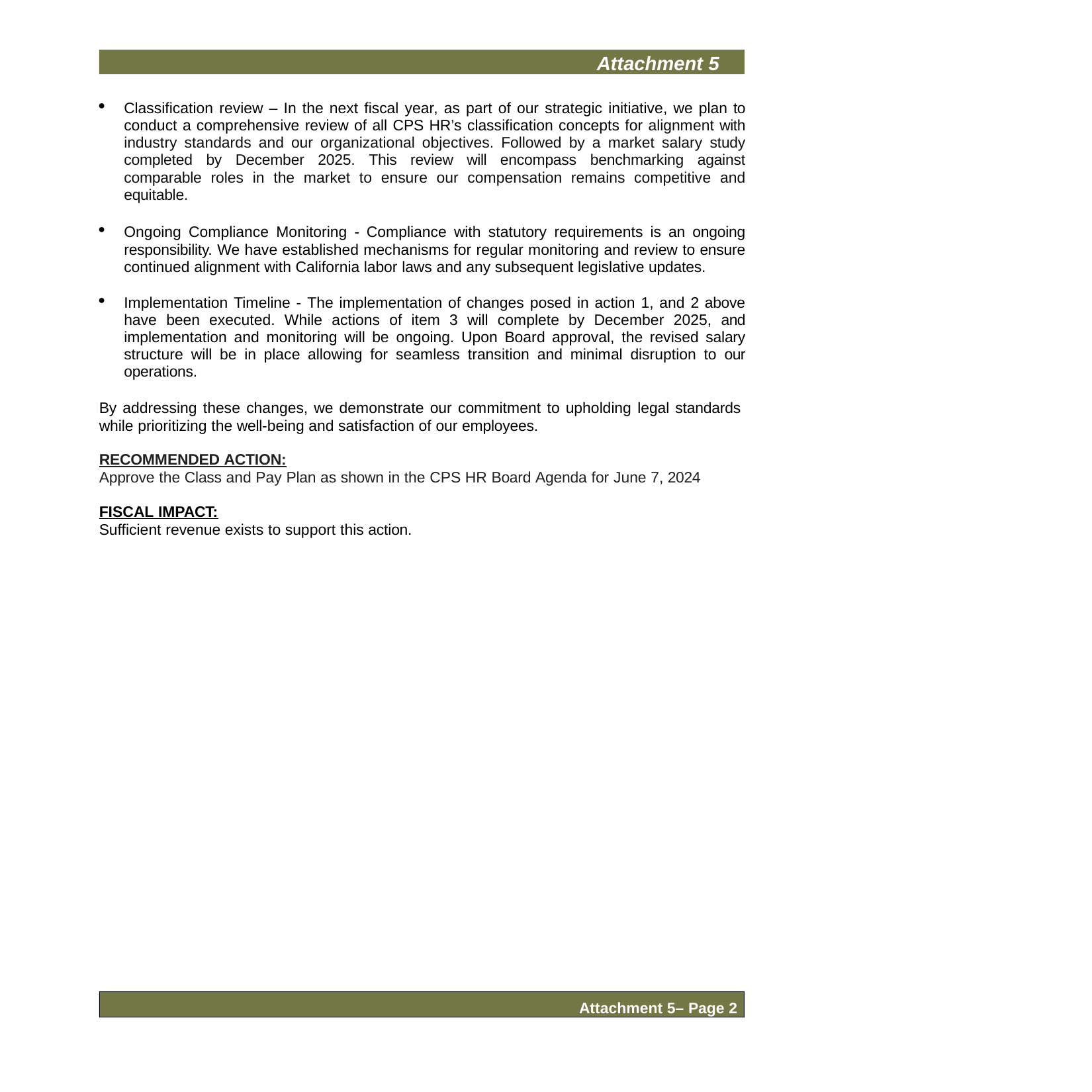

Attachment 5
Classification review – In the next fiscal year, as part of our strategic initiative, we plan to conduct a comprehensive review of all CPS HR’s classification concepts for alignment with industry standards and our organizational objectives. Followed by a market salary study completed by December 2025. This review will encompass benchmarking against comparable roles in the market to ensure our compensation remains competitive and equitable.

Ongoing Compliance Monitoring - Compliance with statutory requirements is an ongoing responsibility. We have established mechanisms for regular monitoring and review to ensure continued alignment with California labor laws and any subsequent legislative updates.

Implementation Timeline - The implementation of changes posed in action 1, and 2 above have been executed. While actions of item 3 will complete by December 2025, and implementation and monitoring will be ongoing. Upon Board approval, the revised salary structure will be in place allowing for seamless transition and minimal disruption to our operations.

By addressing these changes, we demonstrate our commitment to upholding legal standards while prioritizing the well-being and satisfaction of our employees.
RECOMMENDED ACTION:
Approve the Class and Pay Plan as shown in the CPS HR Board Agenda for June 7, 2024
FISCAL IMPACT:
Sufficient revenue exists to support this action.

Attachment 5– Page 2